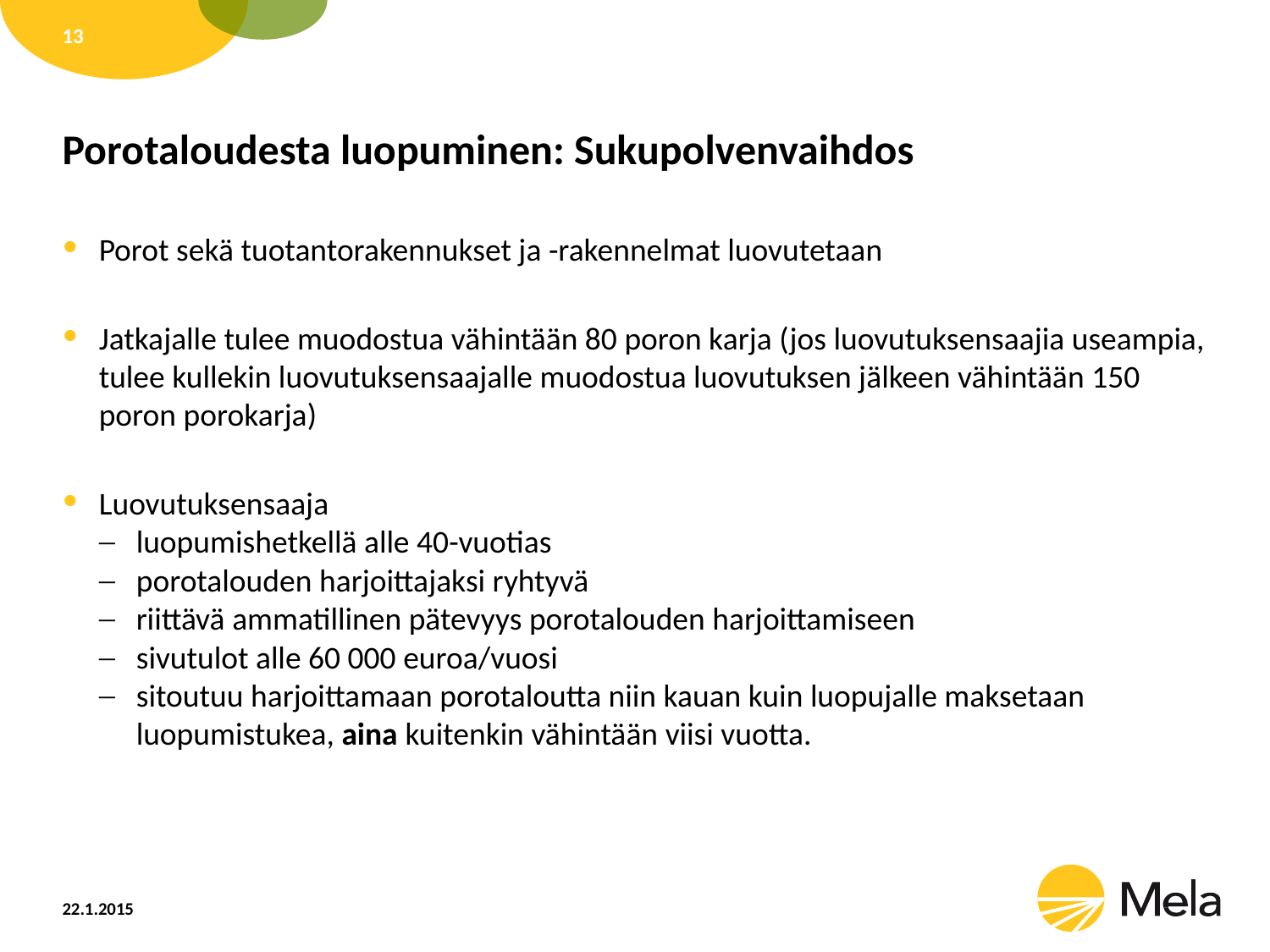

13
# Porotaloudesta luopuminen: Sukupolvenvaihdos
Porot sekä tuotantorakennukset ja -rakennelmat luovutetaan

Jatkajalle tulee muodostua vähintään 80 poron karja (jos luovutuksensaajia useampia, tulee kullekin luovutuksensaajalle muodostua luovutuksen jälkeen vähintään 150 poron porokarja)

Luovutuksensaaja
luopumishetkellä alle 40-vuotias
porotalouden harjoittajaksi ryhtyvä
riittävä ammatillinen pätevyys porotalouden harjoittamiseen
sivutulot alle 60 000 euroa/vuosi
sitoutuu harjoittamaan porotaloutta niin kauan kuin luopujalle maksetaan luopumistukea, aina kuitenkin vähintään viisi vuotta.

22.1.2015